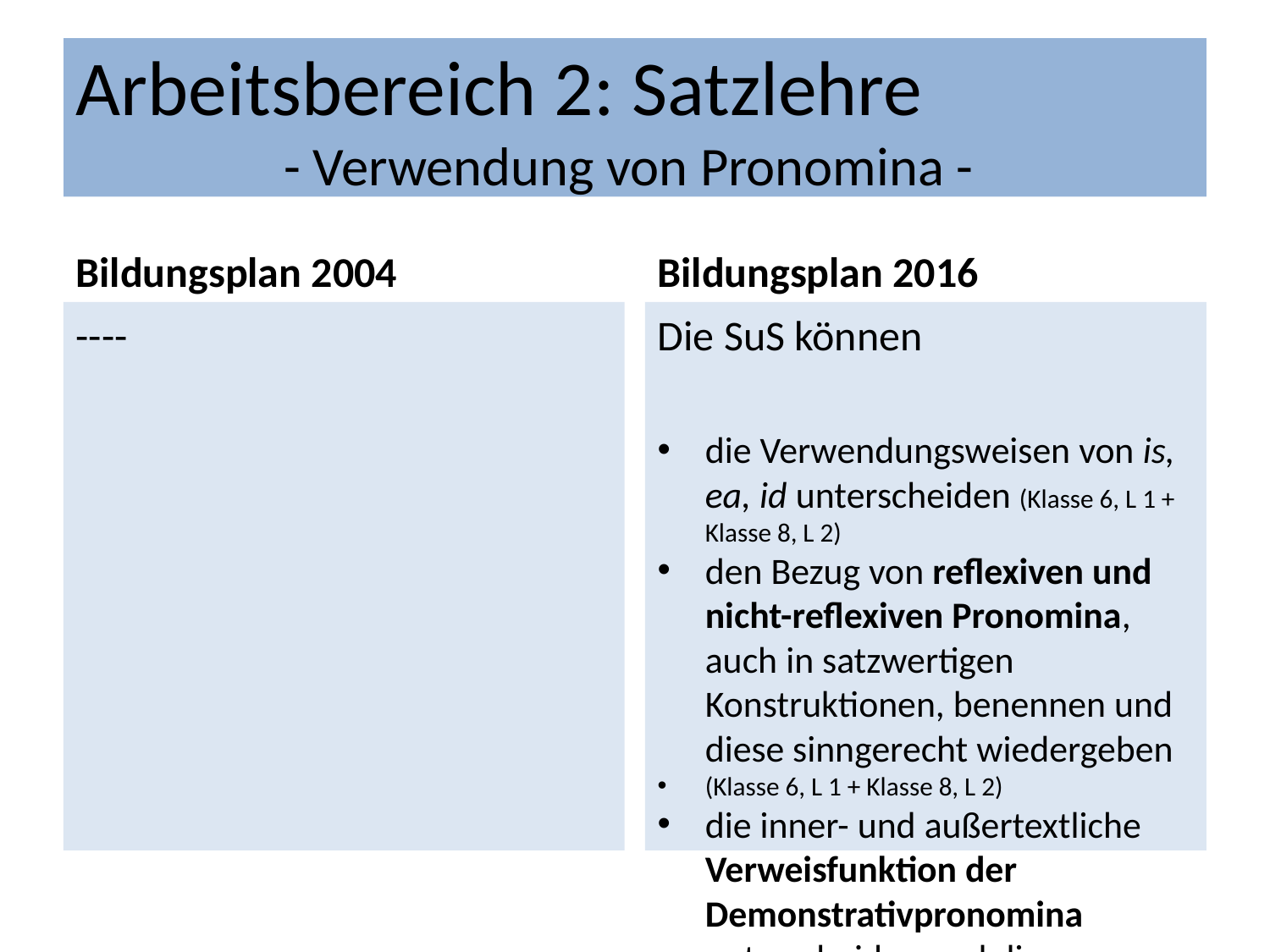

Arbeitsbereich 2: Satzlehre
- Verwendung von Pronomina -
Bildungsplan 2004
Bildungsplan 2016
----
Die SuS können

die Verwendungsweisen von is, ea, id unterscheiden (Klasse 6, L 1 + Klasse 8, L 2)
den Bezug von reflexiven und nicht-reflexiven Pronomina, auch in satzwertigen Konstruktionen, benennen und diese sinngerecht wiedergeben
(Klasse 6, L 1 + Klasse 8, L 2)
die inner- und außertextliche Verweisfunktion der Demonstrativpronomina unterscheiden und diese zielsprachenorientiert wiedergeben (Klasse 8, L 1 + Klasse 8, L 2)
den Gebrauch des substantivischen und des adjektivischen Interrogativpronomens unterscheiden
(Klasse 8, L 1, nicht in Klasse 8, L 2)